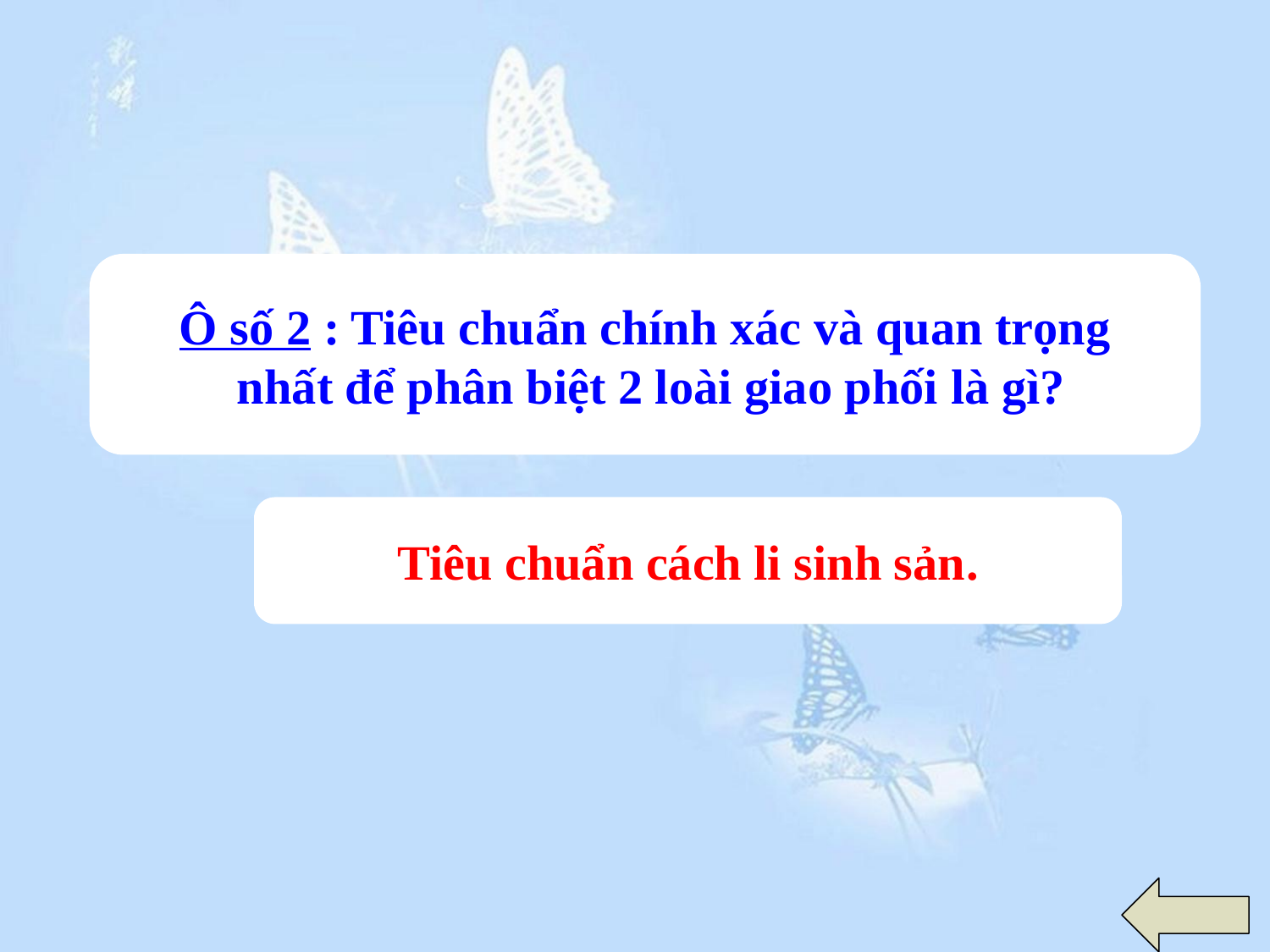

Ô số 2 : Tiêu chuẩn chính xác và quan trọng
 nhất để phân biệt 2 loài giao phối là gì?

Tiêu chuẩn cách li sinh sản.